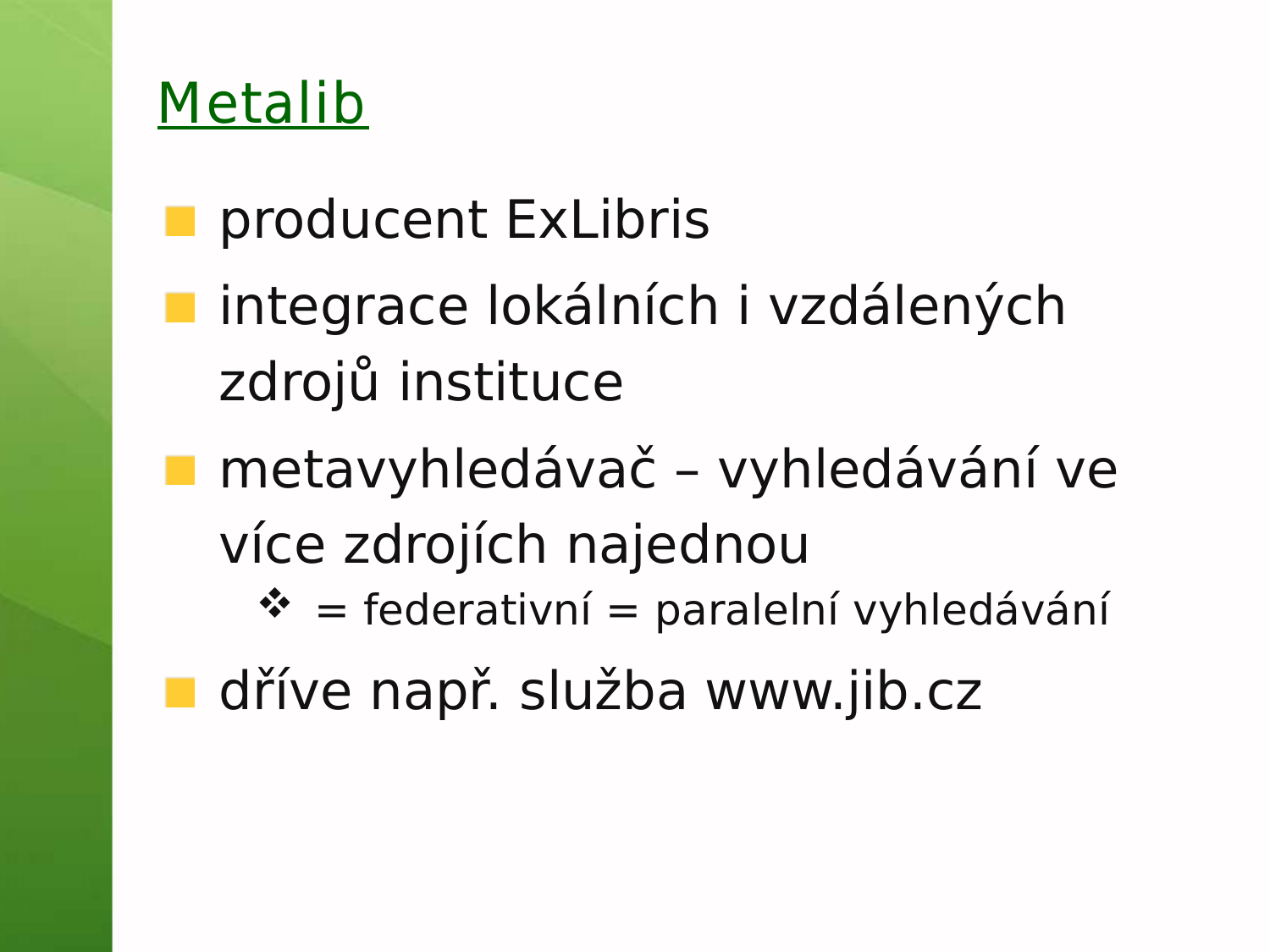

# Metalib
producent ExLibris
integrace lokálních i vzdálených zdrojů instituce
metavyhledávač – vyhledávání ve více zdrojích najednou
= federativní = paralelní vyhledávání
dříve např. služba www.jib.cz